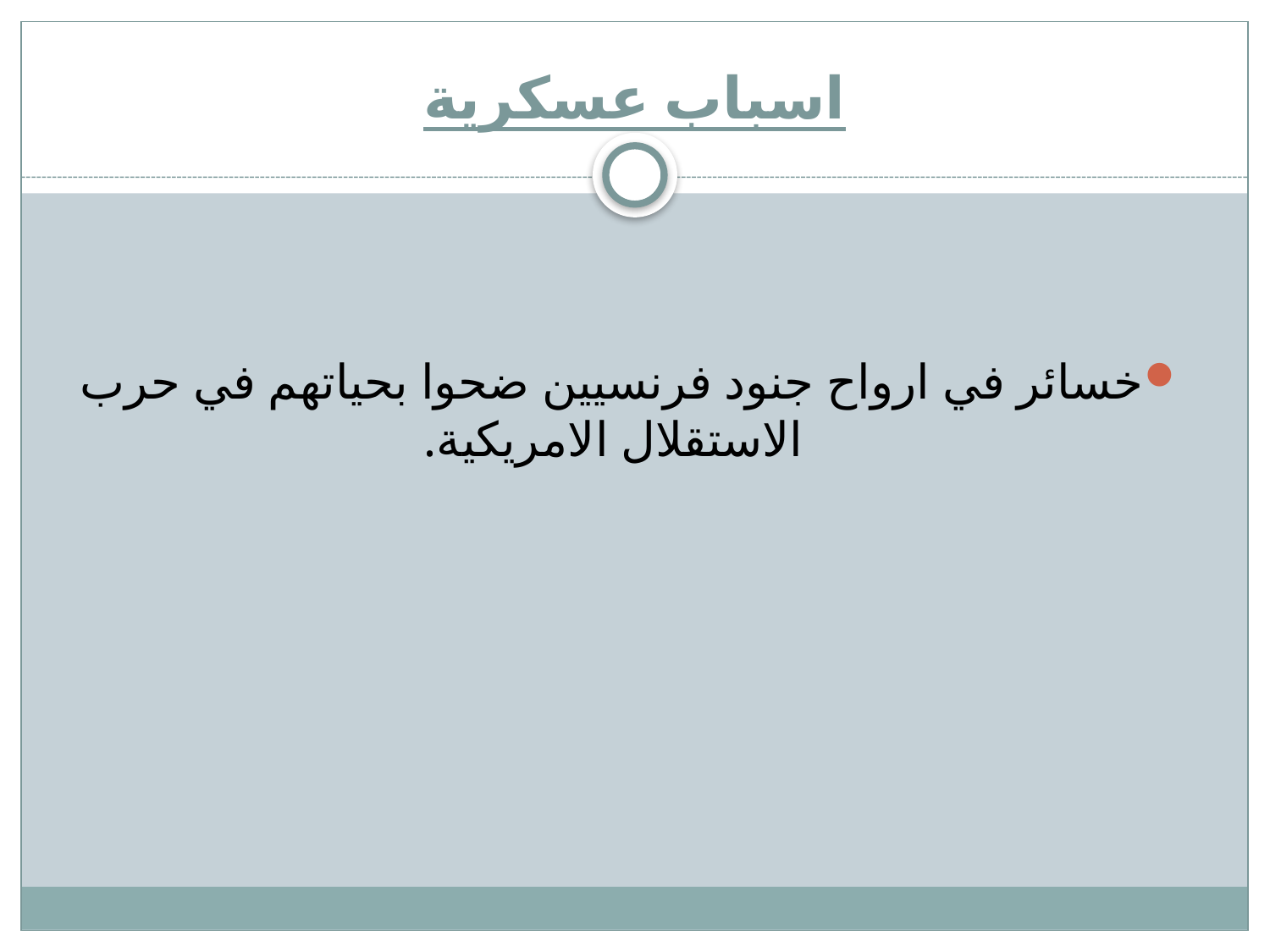

# اسباب عسكرية

خسائر في ارواح جنود فرنسيين ضحوا بحياتهم في حرب الاستقلال الامريكية.